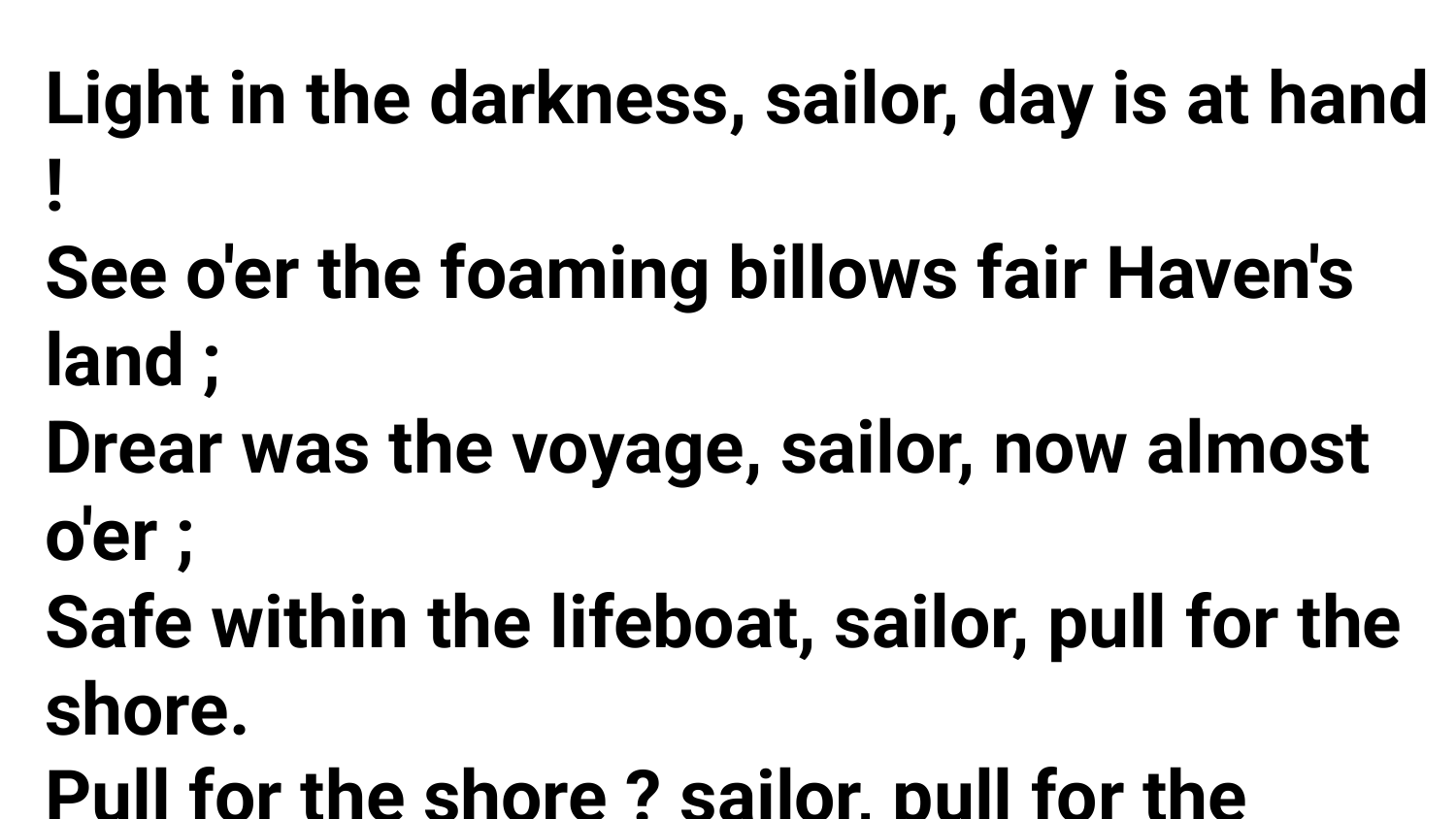

Light in the darkness, sailor, day is at hand !
See o'er the foaming billows fair Haven's land ;
Drear was the voyage, sailor, now almost o'er ;
Safe within the lifeboat, sailor, pull for the shore.
Pull for the shore ? sailor, pull for the shore I
Heed not the rolling waves, but bend to the oar ;
Safe in the lifeboat, sailor, cling to self no more !
Leave the poor old stranded wreck, and pullfor the shore.